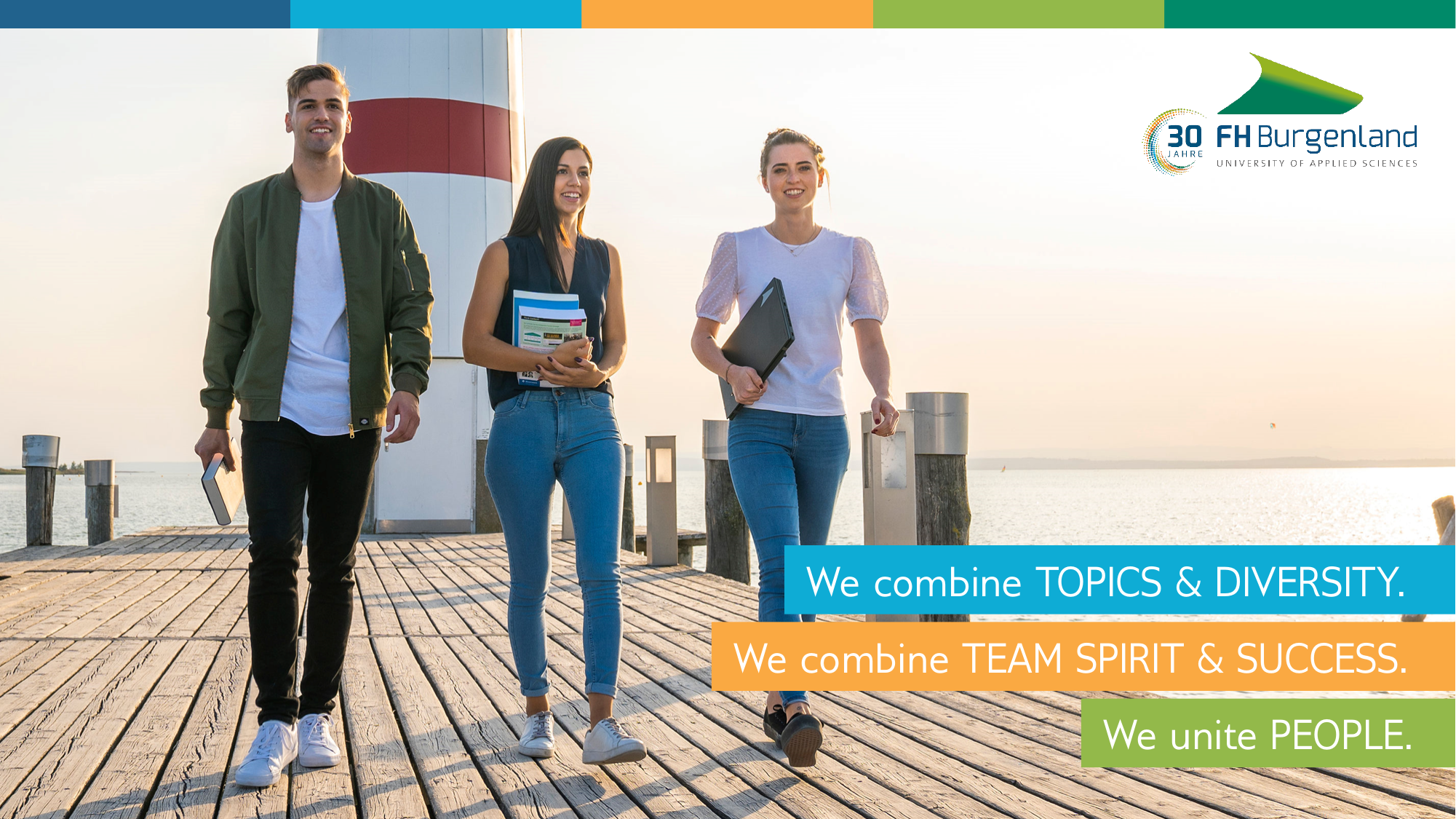

We combine TOPICS & DIVERSITY.
We combine TEAM SPIRIT & SUCCESS.
We unite PEOPLE.